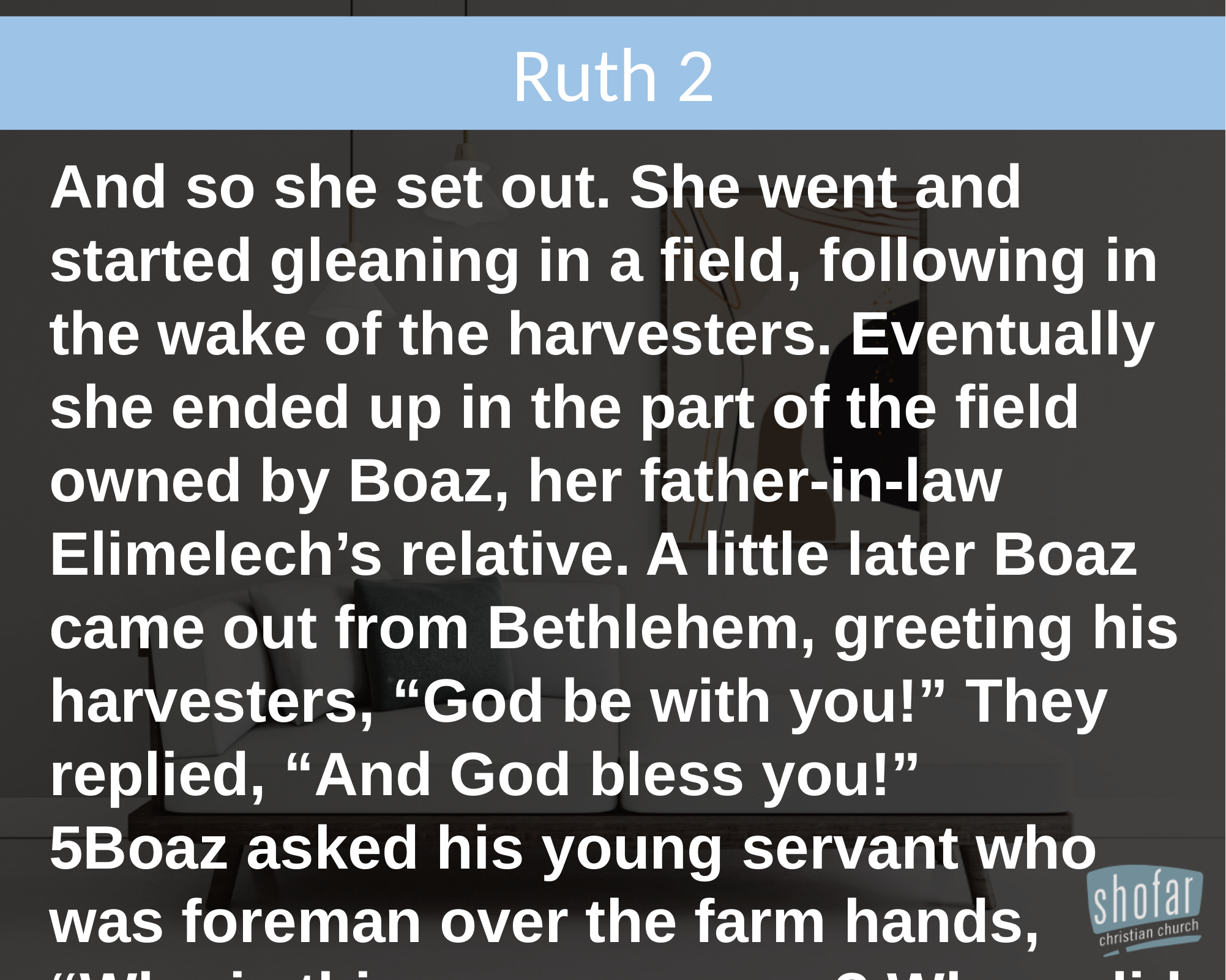

Ruth 2

And so she set out. She went and started gleaning in a field, following in the wake of the harvesters. Eventually she ended up in the part of the field owned by Boaz, her father-in-law Elimelech’s relative. A little later Boaz came out from Bethlehem, greeting his harvesters, “God be with you!” They replied, “And God bless you!”
5Boaz asked his young servant who was foreman over the farm hands, “Who is this young woman? Where did she come from?”